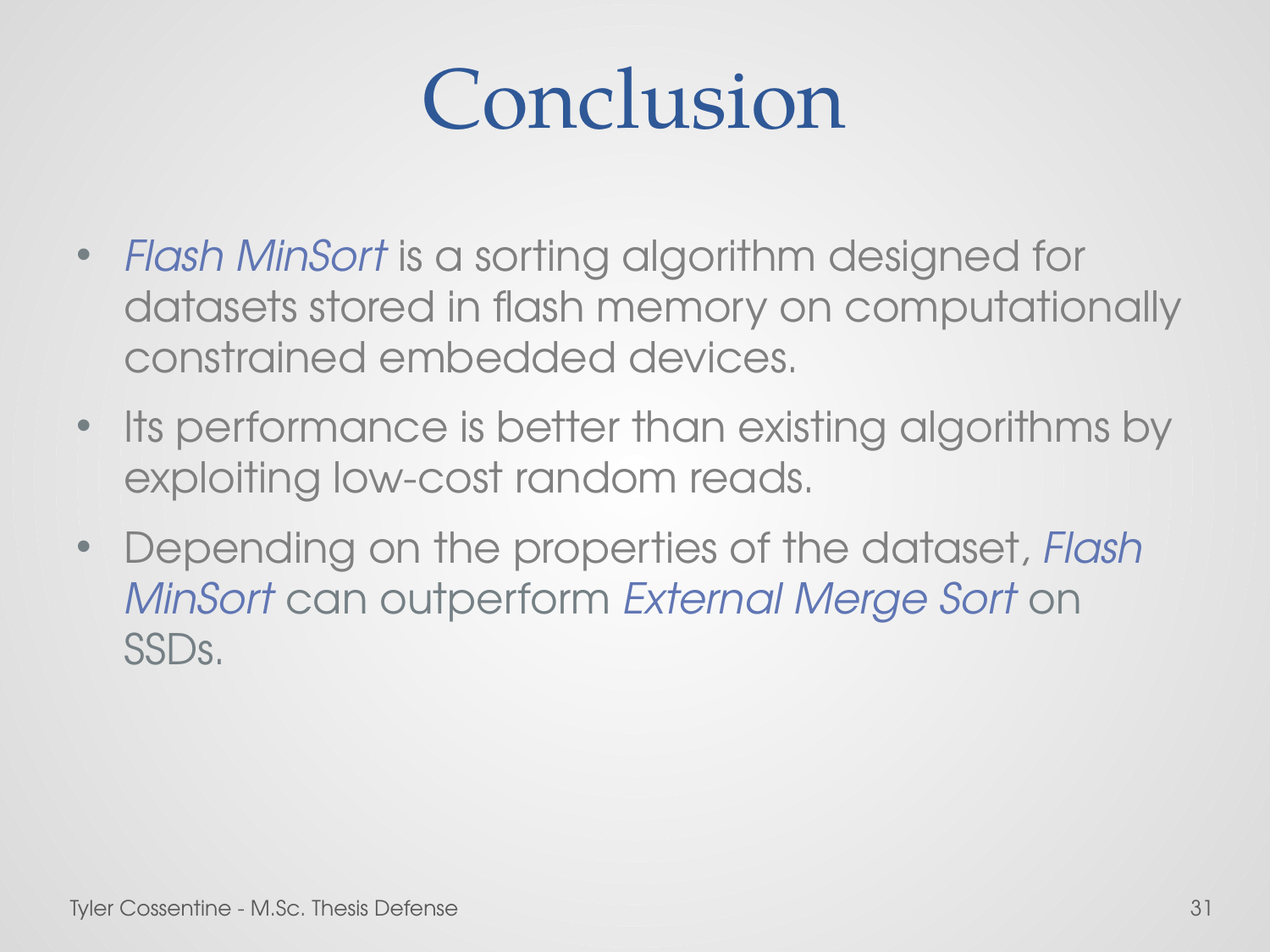

# Conclusion

Flash MinSort is a sorting algorithm designed for datasets stored in flash memory on computationally constrained embedded devices.
Its performance is better than existing algorithms by exploiting low-cost random reads.
Depending on the properties of the dataset, Flash MinSort can outperform External Merge Sort on SSDs.

Tyler Cossentine - M.Sc. Thesis Defense
31